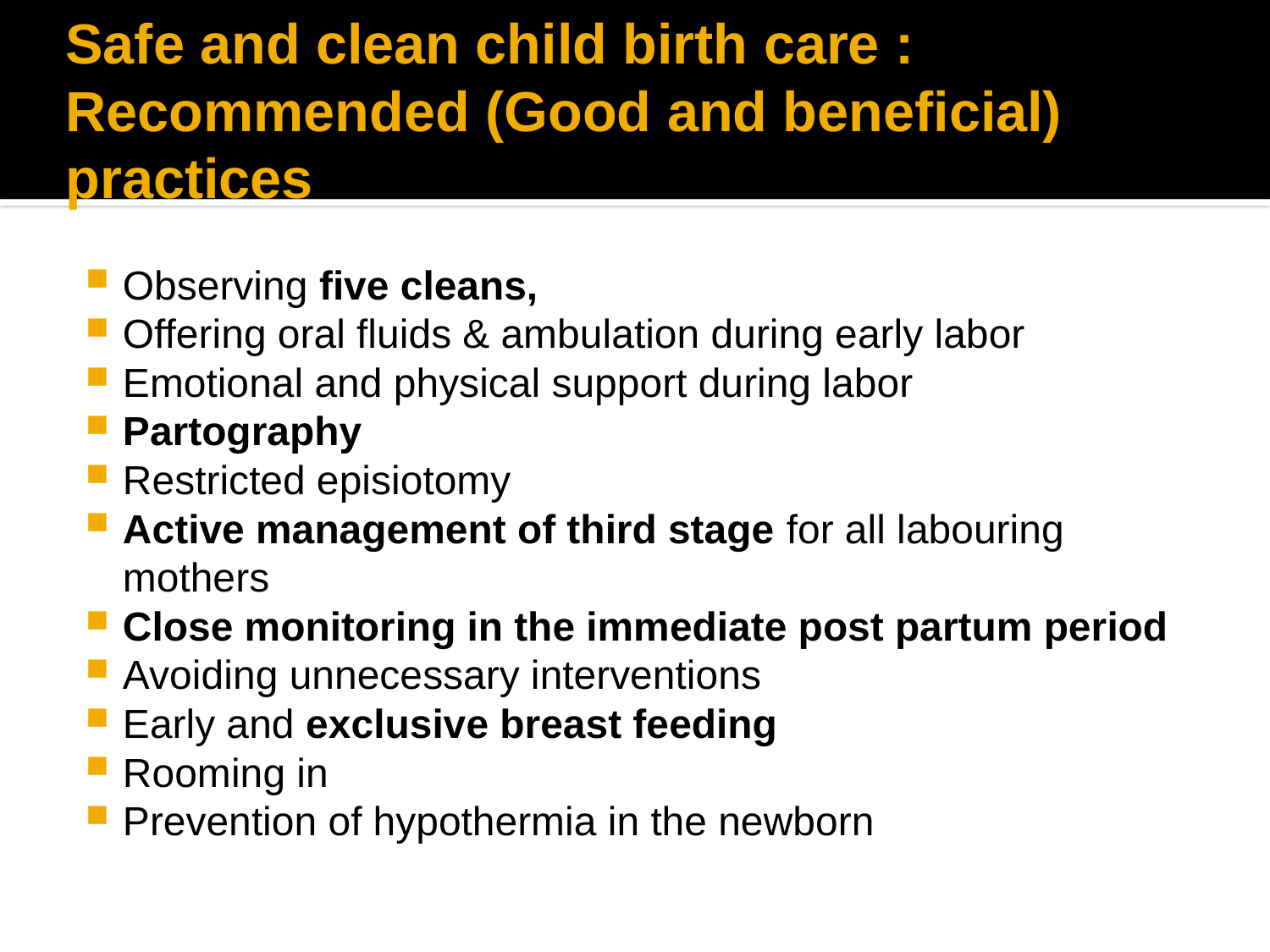

# Safe and clean child birth care : Recommended (Good and beneficial) practices
Observing five cleans,
Offering oral fluids & ambulation during early labor
Emotional and physical support during labor
Partography
Restricted episiotomy
Active management of third stage for all labouring mothers
Close monitoring in the immediate post partum period
Avoiding unnecessary interventions
Early and exclusive breast feeding
Rooming in
Prevention of hypothermia in the newborn